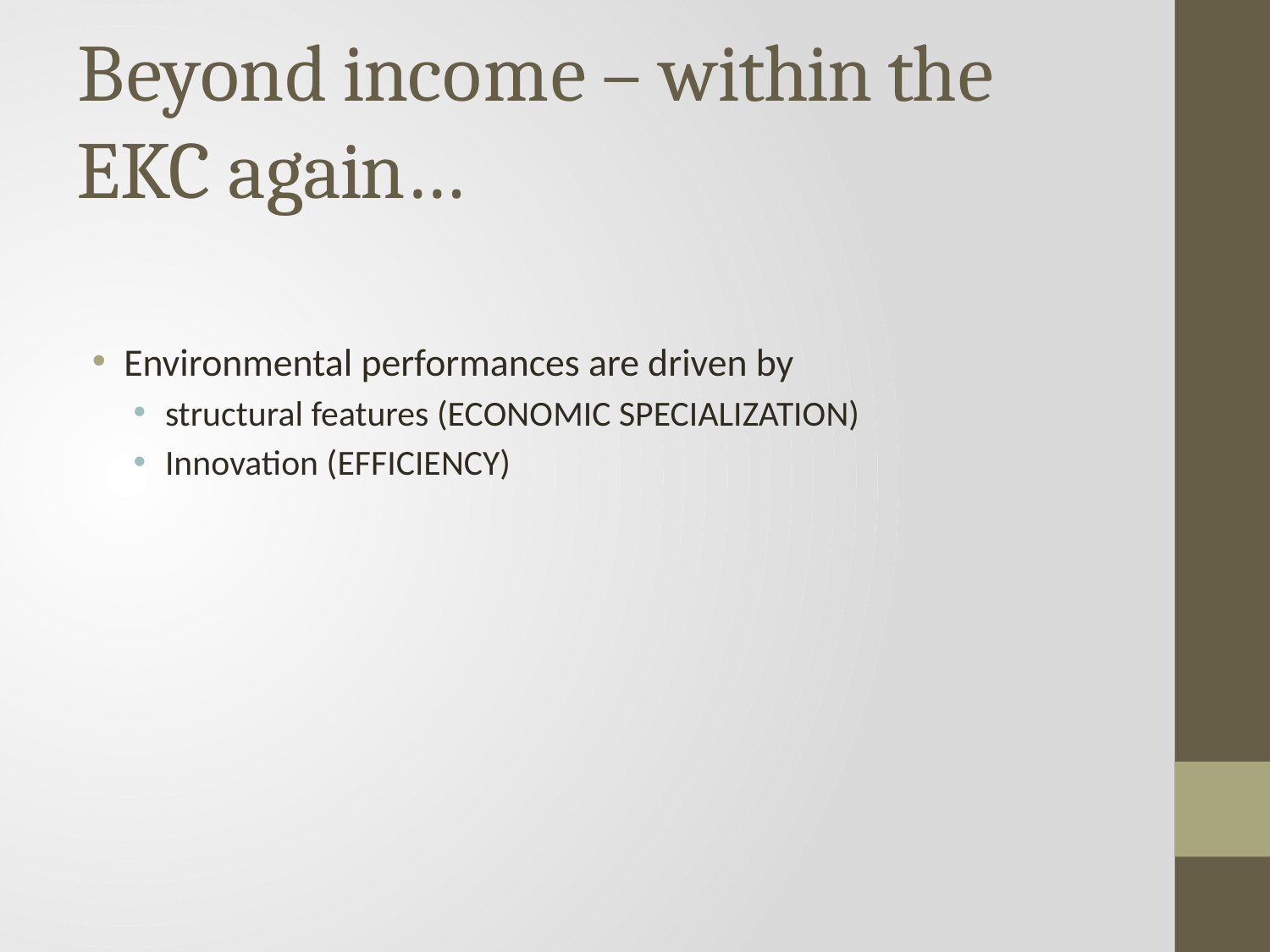

# Beyond income – within the EKC again…

Environmental performances are driven by
structural features (ECONOMIC SPECIALIZATION)
Innovation (EFFICIENCY)